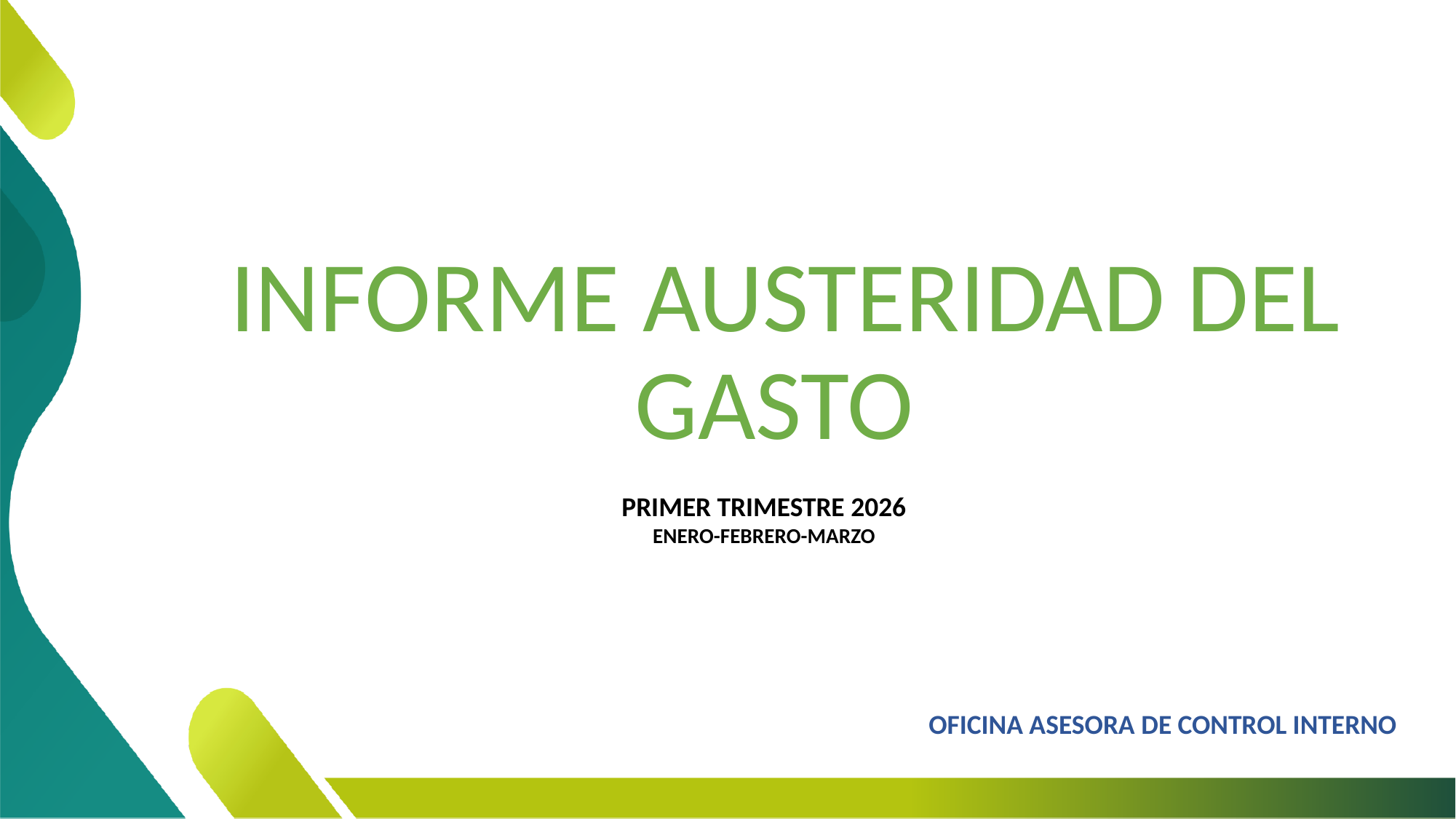

INFORME AUSTERIDAD DEL GASTO
PRIMER TRIMESTRE 2026
ENERO-FEBRERO-MARZO
OFICINA ASESORA DE CONTROL INTERNO